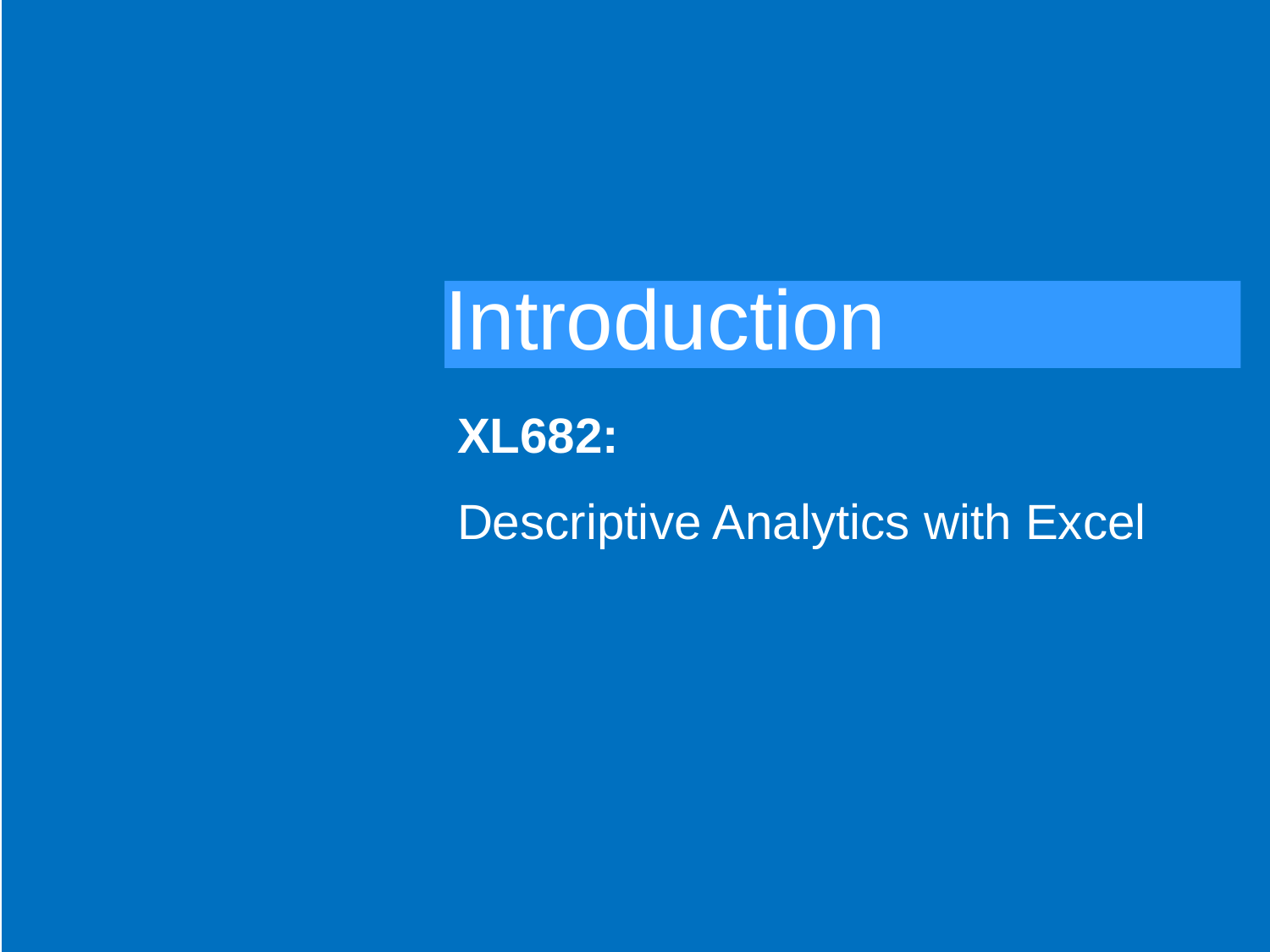

# Introduction
XL682:
Descriptive Analytics with Excel